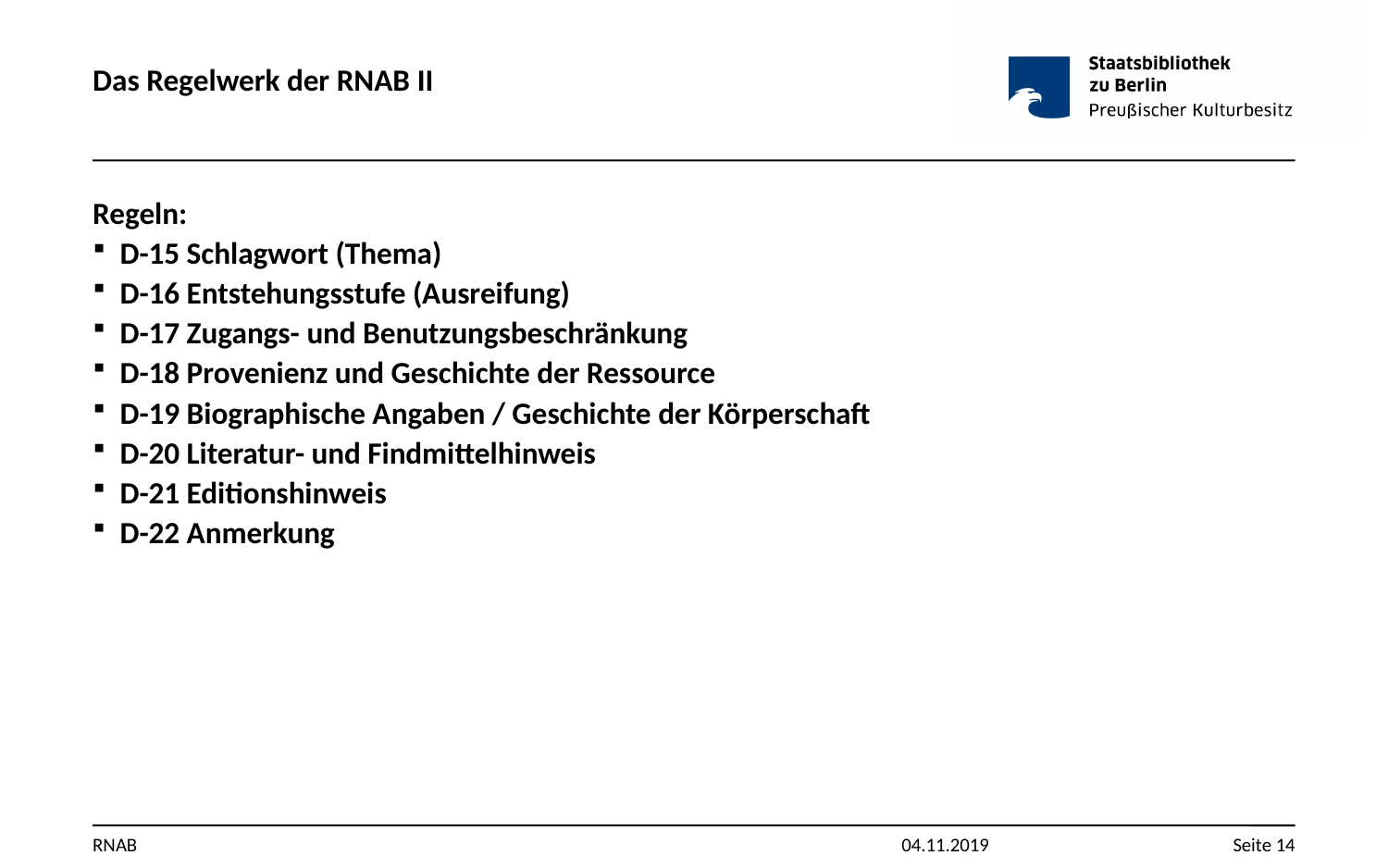

# Das Regelwerk der RNAB II
Regeln:
D-15 Schlagwort (Thema)
D-16 Entstehungsstufe (Ausreifung)
D-17 Zugangs- und Benutzungsbeschränkung
D-18 Provenienz und Geschichte der Ressource
D-19 Biographische Angaben / Geschichte der Körperschaft
D-20 Literatur- und Findmittelhinweis
D-21 Editionshinweis
D-22 Anmerkung